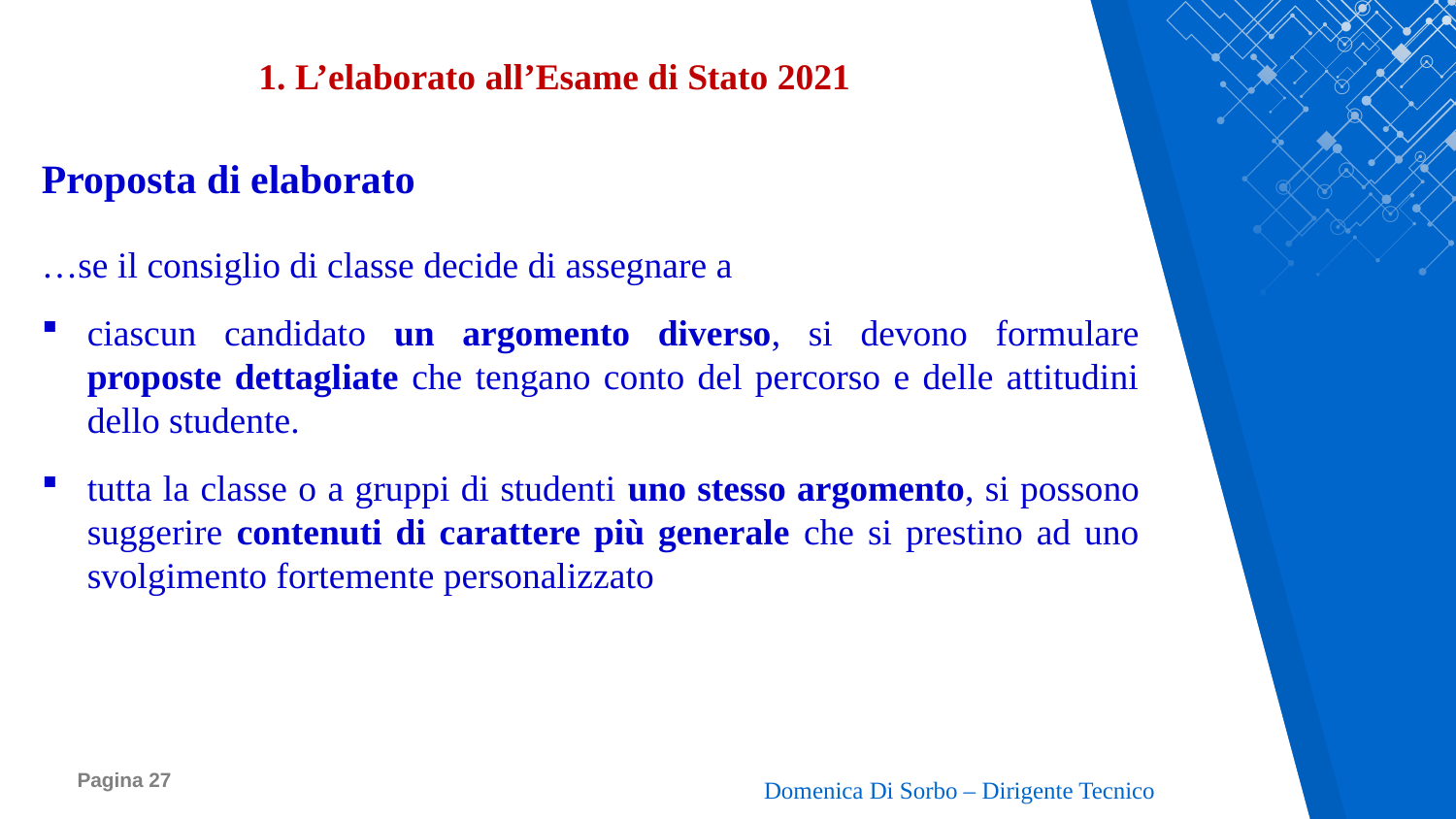

1. L’elaborato all’Esame di Stato 2021
Proposta di elaborato
…se il consiglio di classe decide di assegnare a
ciascun candidato un argomento diverso, si devono formulare proposte dettagliate che tengano conto del percorso e delle attitudini dello studente.
tutta la classe o a gruppi di studenti uno stesso argomento, si possono suggerire contenuti di carattere più generale che si prestino ad uno svolgimento fortemente personalizzato

Domenica Di Sorbo – Dirigente Tecnico